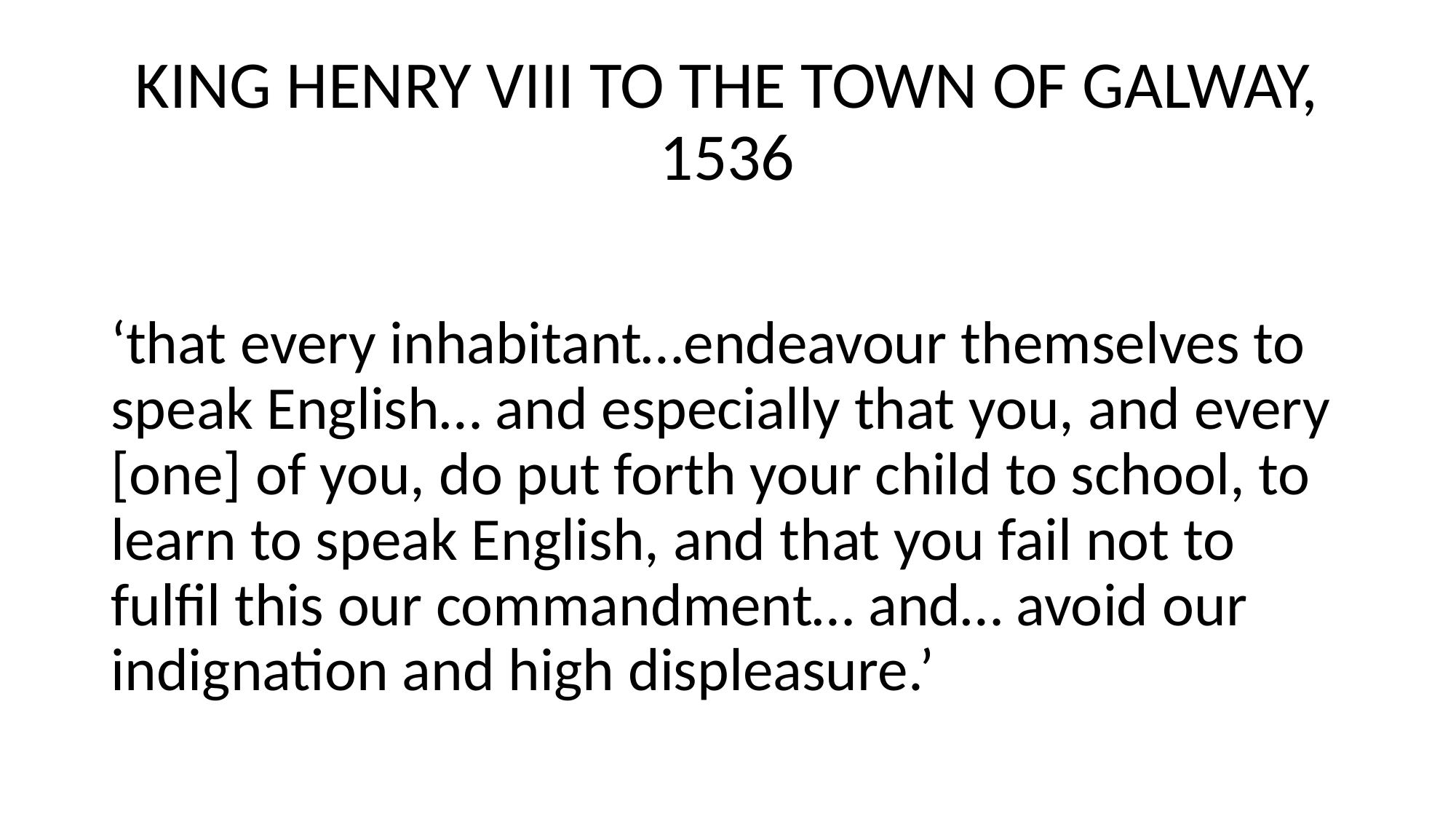

# KING HENRY VIII TO THE TOWN OF GALWAY, 1536

‘that every inhabitant…endeavour themselves to speak English… and especially that you, and every [one] of you, do put forth your child to school, to learn to speak English, and that you fail not to fulfil this our commandment… and… avoid our indignation and high displeasure.’